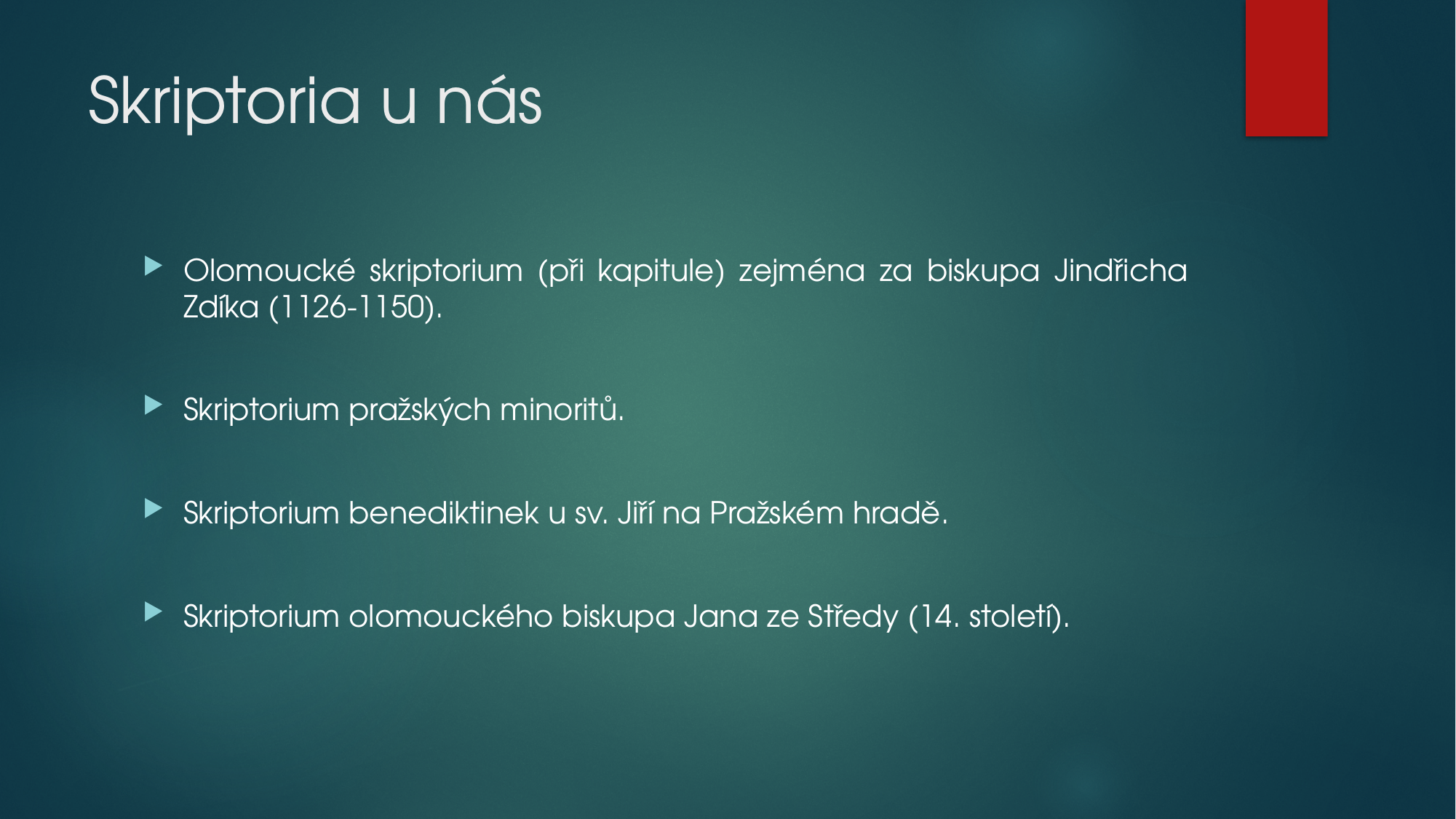

# Skriptoria u nás
Olomoucké skriptorium (při kapitule) zejména za biskupa Jindřicha Zdíka (1126-1150).

Skriptorium pražských minoritů.

Skriptorium benediktinek u sv. Jiří na Pražském hradě.

Skriptorium olomouckého biskupa Jana ze Středy (14. století).